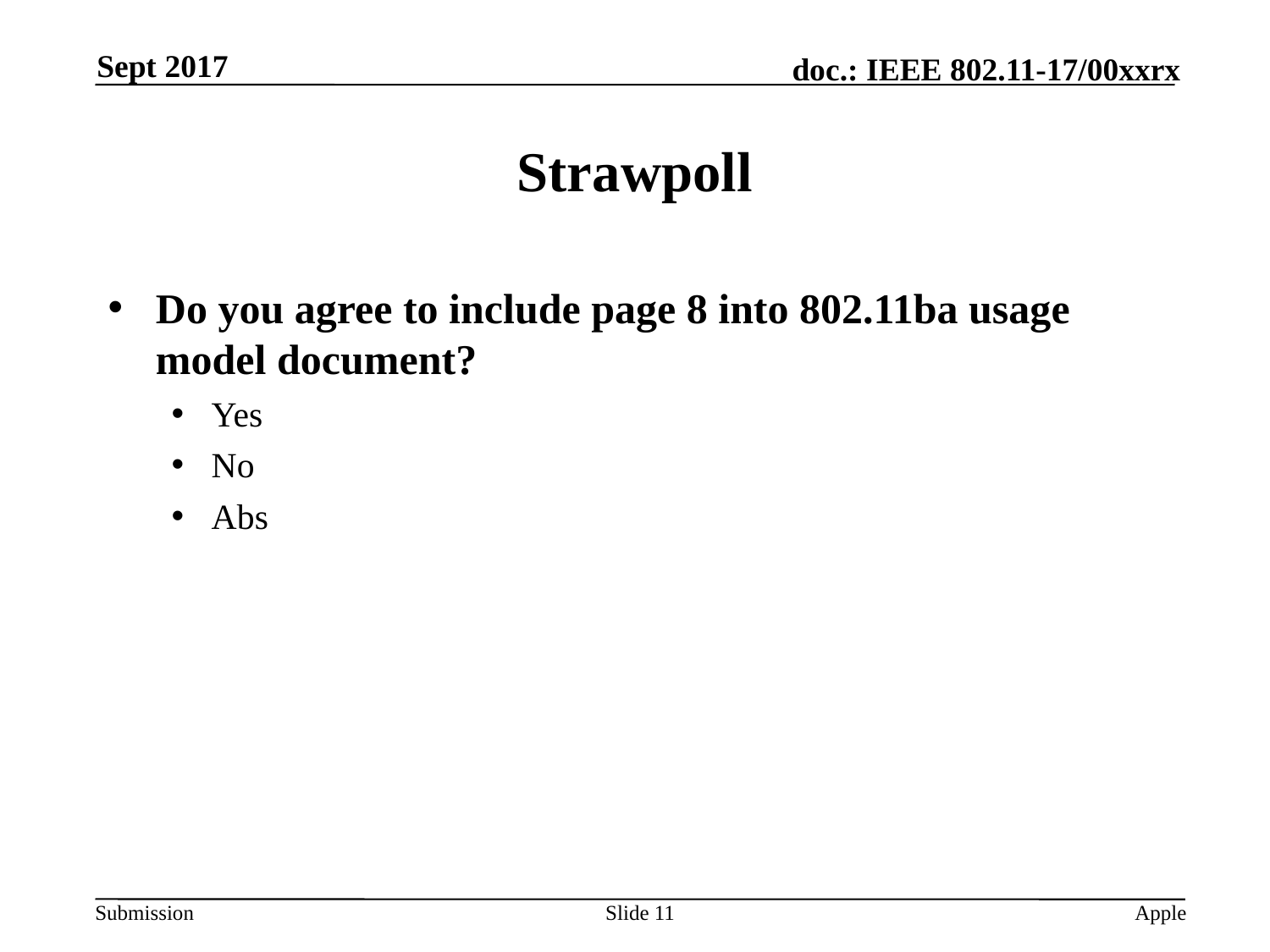

Sept 2017
# Strawpoll
Do you agree to include page 8 into 802.11ba usage model document?
Yes
No
Abs

Slide 11
Apple